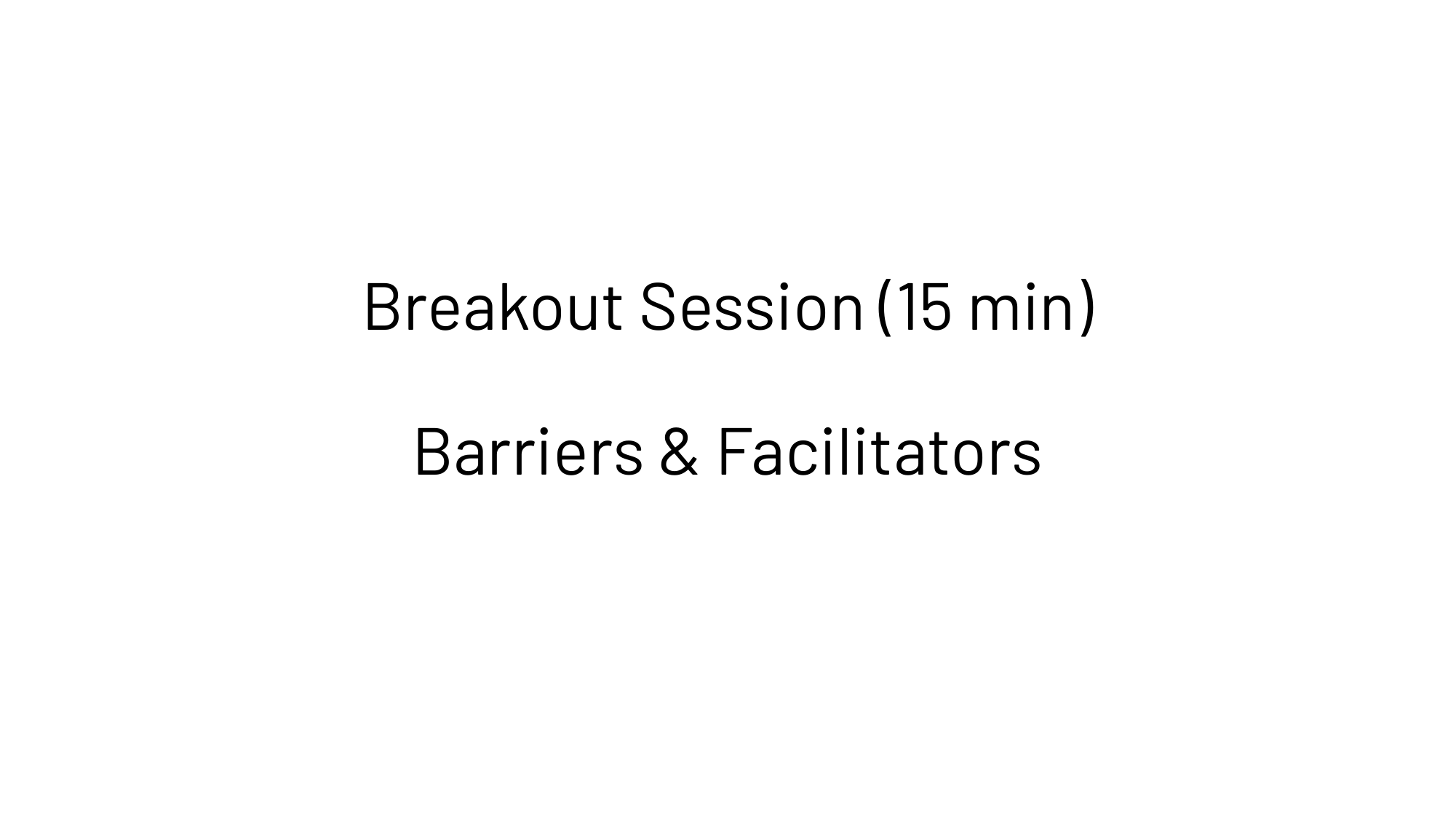

# Breakout Session (15 min) Barriers & Facilitators